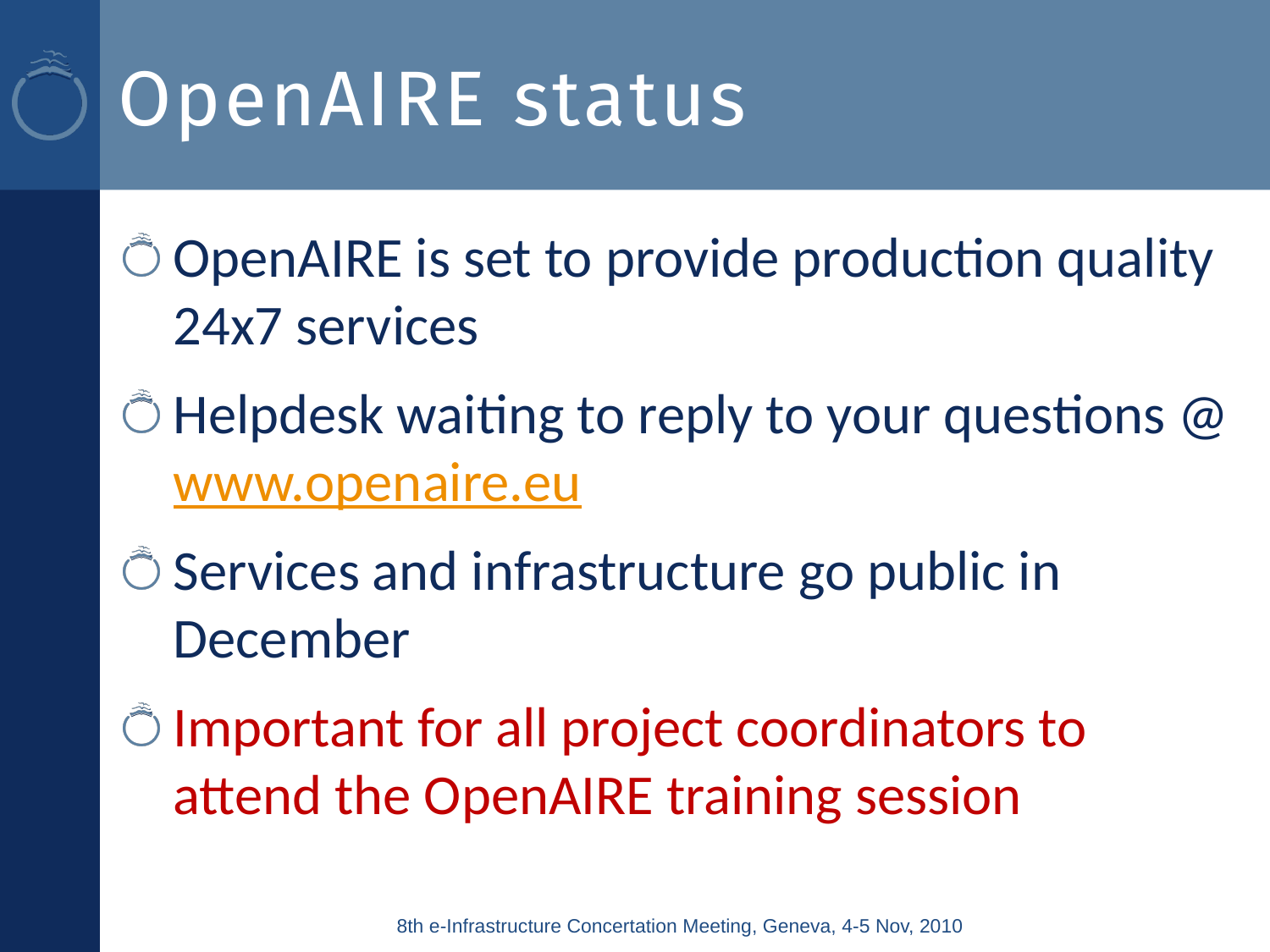

# OpenAIRE status
OpenAIRE is set to provide production quality 24x7 services
Helpdesk waiting to reply to your questions @ www.openaire.eu
Services and infrastructure go public in December
Important for all project coordinators to attend the OpenAIRE training session

8th e-Infrastructure Concertation Meeting, Geneva, 4-5 Nov, 2010